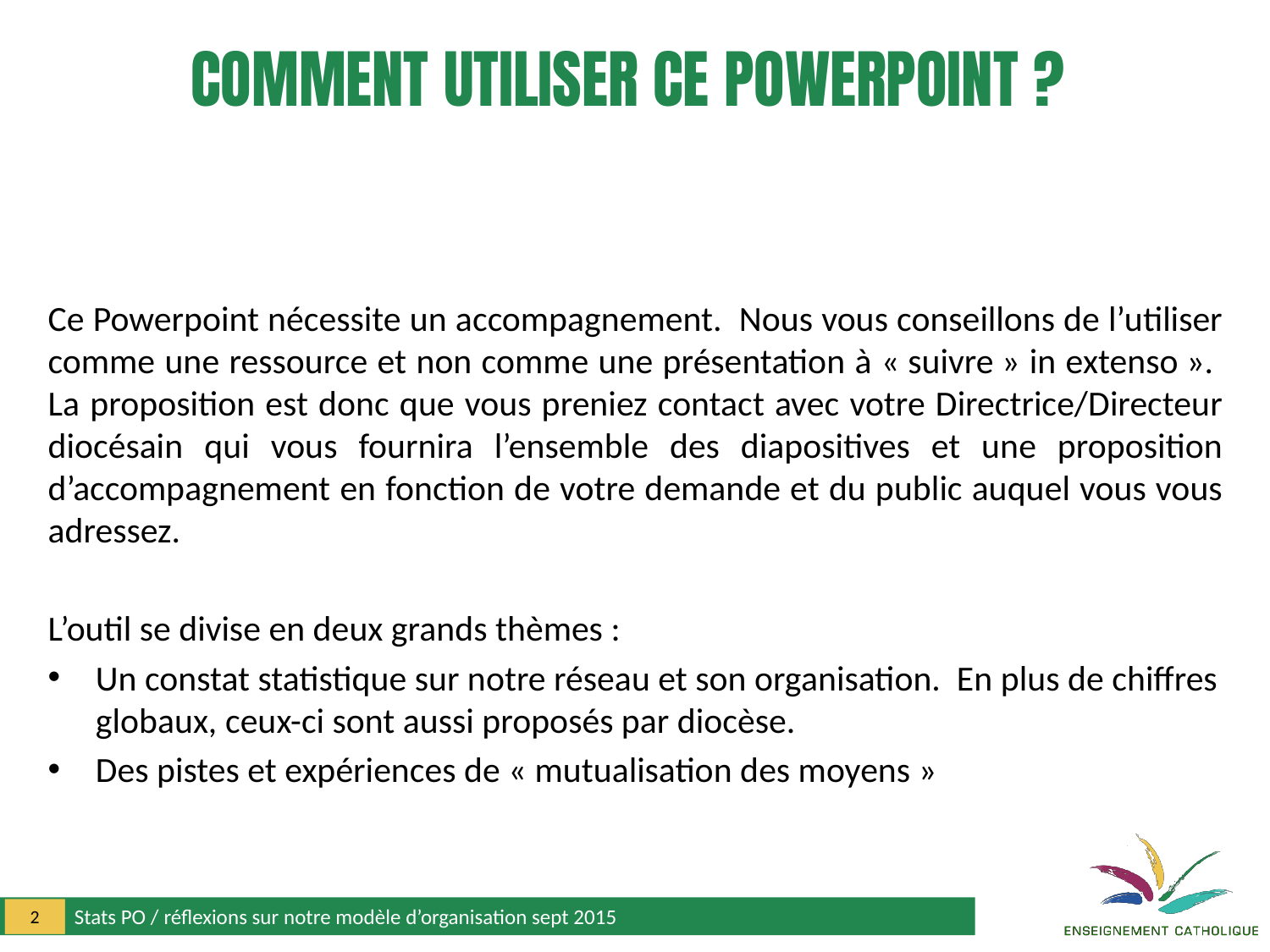

# Comment utiliser ce PowerPoint ?

Ce Powerpoint nécessite un accompagnement.  Nous vous conseillons de l’utiliser comme une ressource et non comme une présentation à « suivre » in extenso ».  La proposition est donc que vous preniez contact avec votre Directrice/Directeur diocésain qui vous fournira l’ensemble des diapositives et une proposition d’accompagnement en fonction de votre demande et du public auquel vous vous adressez.

L’outil se divise en deux grands thèmes :
Un constat statistique sur notre réseau et son organisation.  En plus de chiffres globaux, ceux-ci sont aussi proposés par diocèse.
Des pistes et expériences de « mutualisation des moyens »